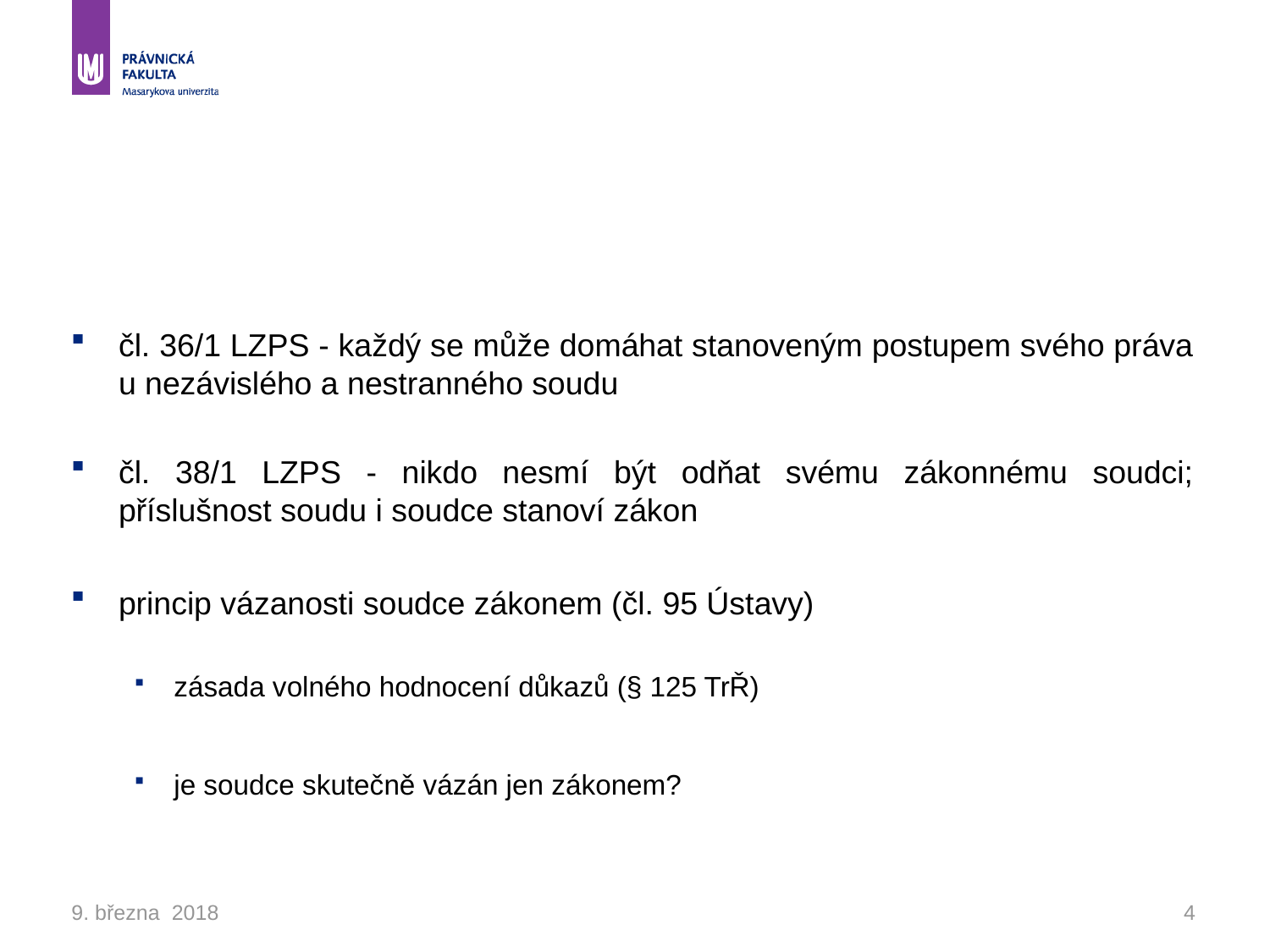

#

čl. 36/1 LZPS - každý se může domáhat stanoveným postupem svého práva u nezávislého a nestranného soudu

čl. 38/1 LZPS - nikdo nesmí být odňat svému zákonnému soudci; příslušnost soudu i soudce stanoví zákon

princip vázanosti soudce zákonem (čl. 95 Ústavy)

zásada volného hodnocení důkazů (§ 125 TrŘ)

je soudce skutečně vázán jen zákonem?

9. března  2018
4